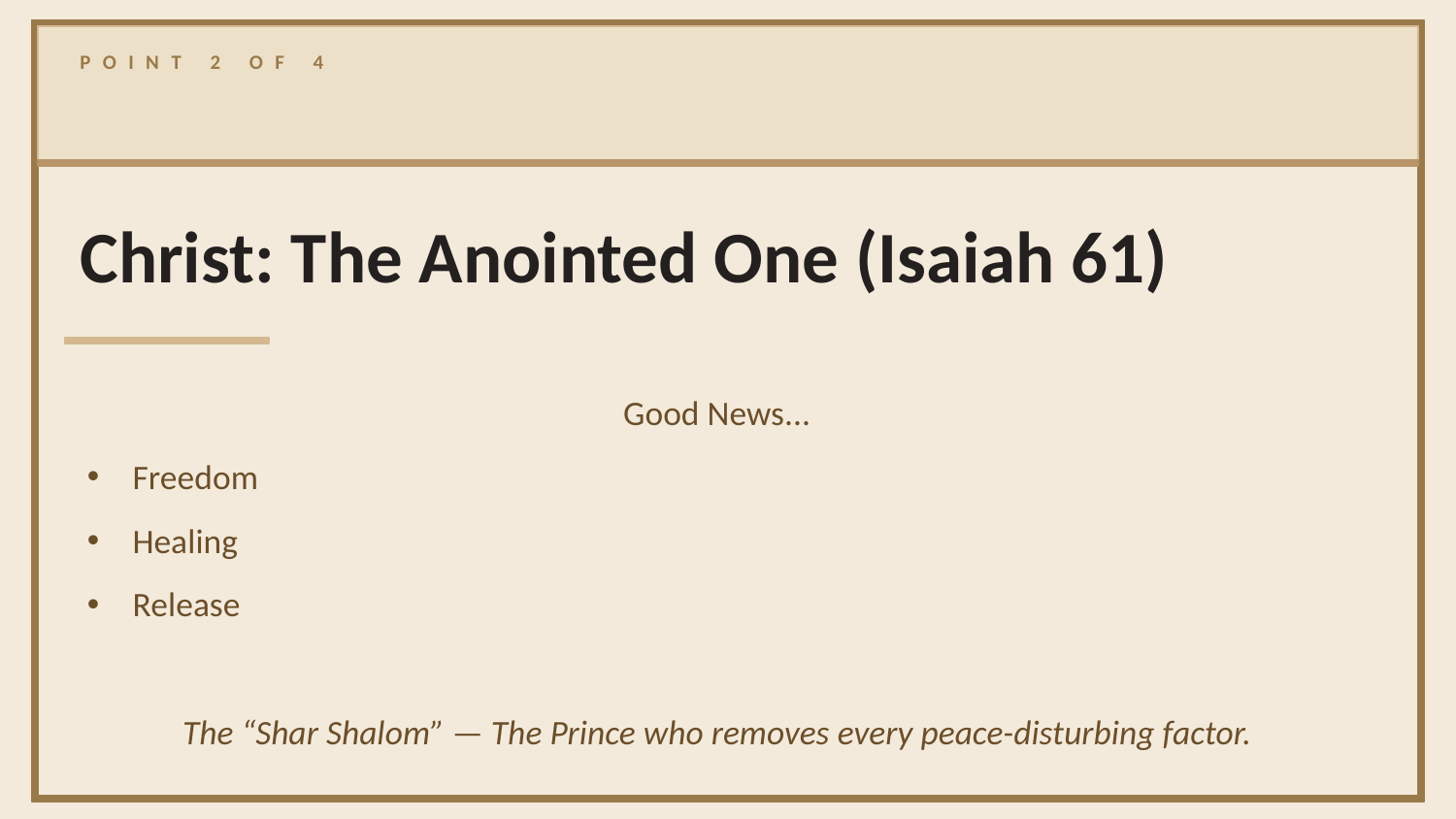

POINT 2 OF 4

Christ: The Anointed One (Isaiah 61)

Good News...
Freedom
Healing
Release

The “Shar Shalom” — The Prince who removes every peace-disturbing factor.